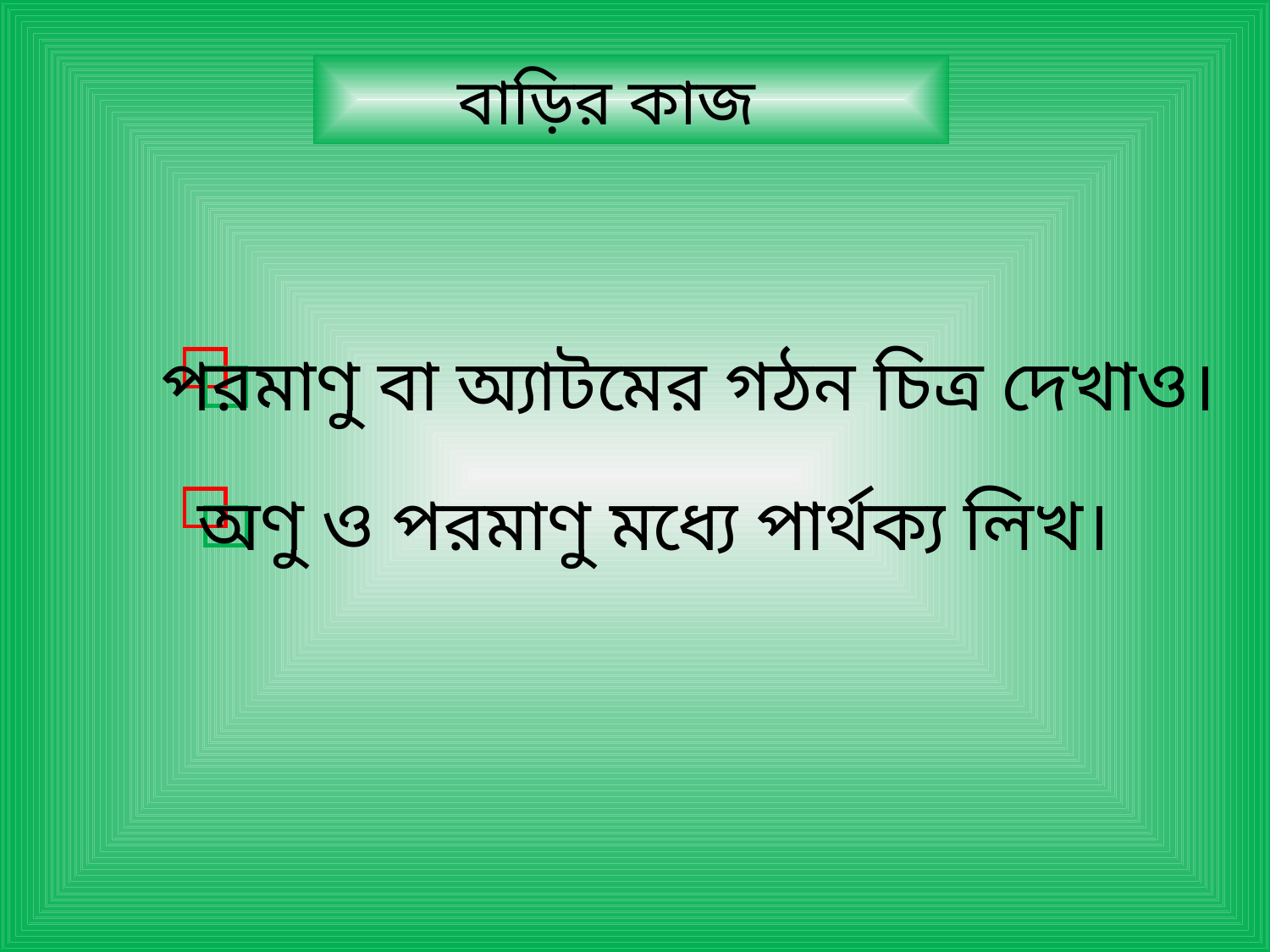

বাড়ির কাজ
পরমাণু বা অ্যাটমের গঠন চিত্র দেখাও।

 অণু ও পরমাণু মধ্যে পার্থক্য লিখ।